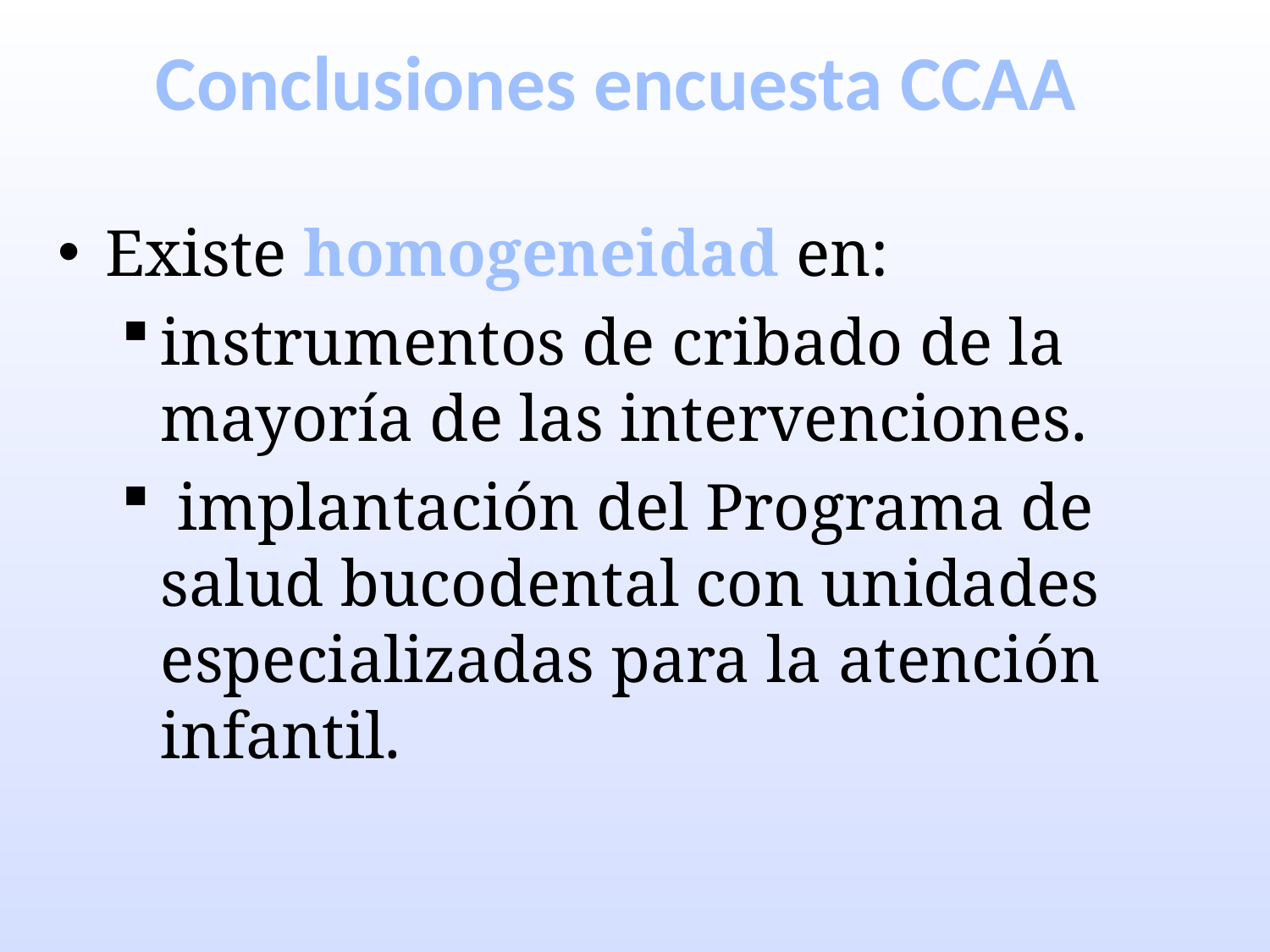

# Conclusiones encuesta CCAA
Existe homogeneidad en:
instrumentos de cribado de la mayoría de las intervenciones.
 implantación del Programa de salud bucodental con unidades especializadas para la atención infantil.